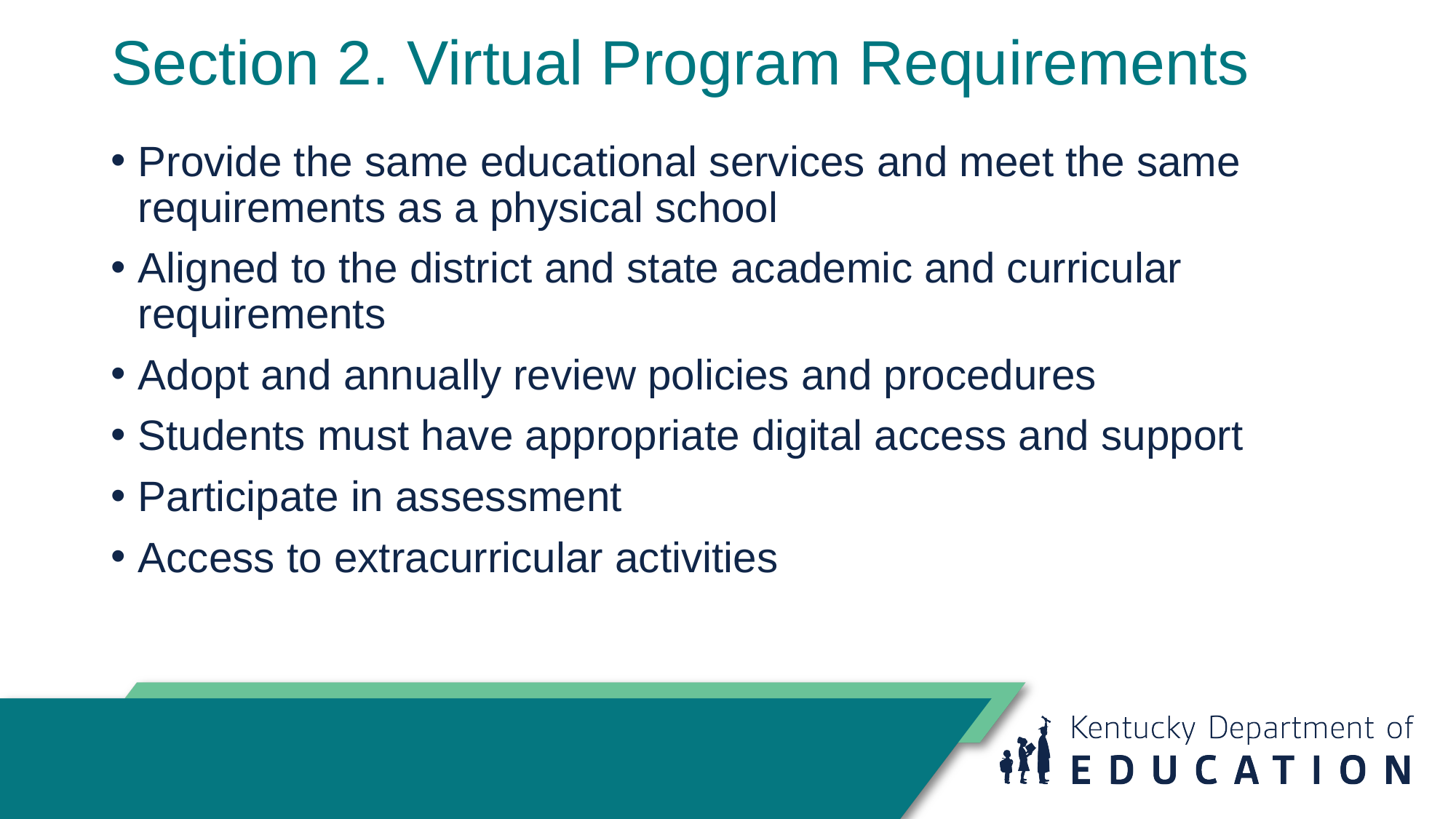

# Section 2. Virtual Program Requirements
Provide the same educational services and meet the same requirements as a physical school
Aligned to the district and state academic and curricular requirements
Adopt and annually review policies and procedures
Students must have appropriate digital access and support
Participate in assessment
Access to extracurricular activities